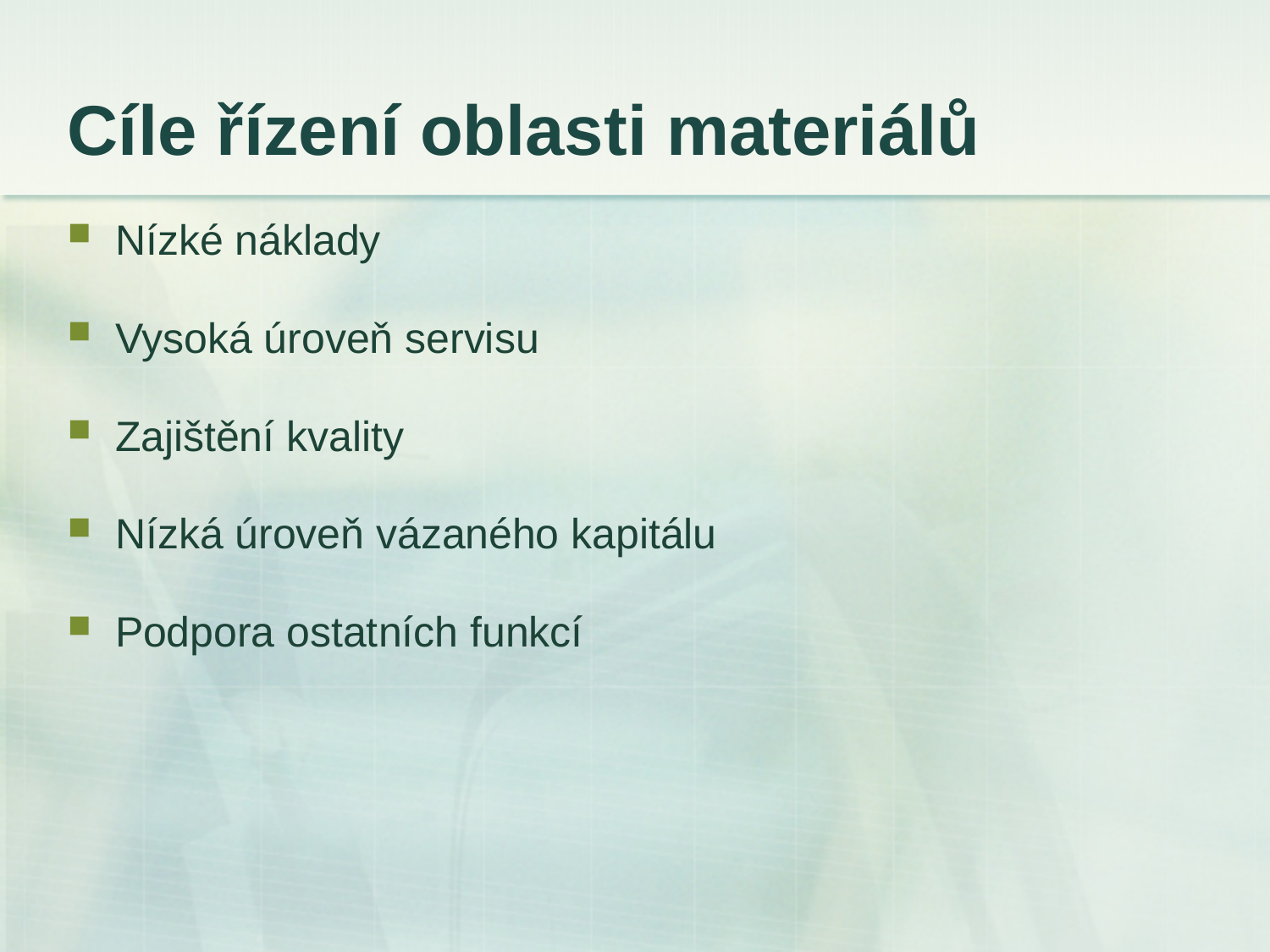

# Cíle řízení oblasti materiálů
Nízké náklady

Vysoká úroveň servisu

Zajištění kvality

Nízká úroveň vázaného kapitálu

Podpora ostatních funkcí